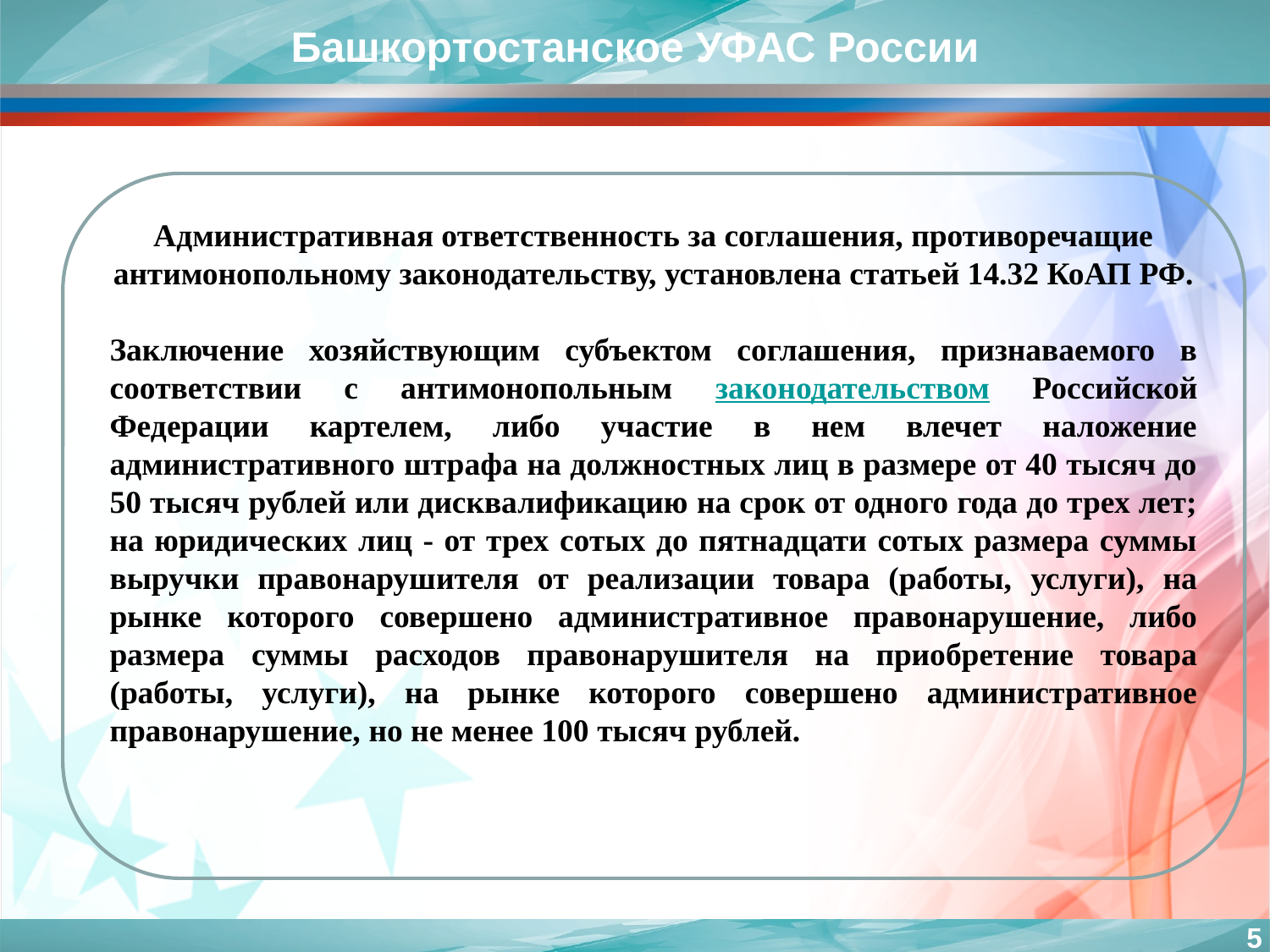

Башкортостанское УФАС России
Административная ответственность за соглашения, противоречащие антимонопольному законодательству, установлена статьей 14.32 КоАП РФ.

Заключение хозяйствующим субъектом соглашения, признаваемого в соответствии с антимонопольным законодательством Российской Федерации картелем, либо участие в нем влечет наложение административного штрафа на должностных лиц в размере от 40 тысяч до 50 тысяч рублей или дисквалификацию на срок от одного года до трех лет; на юридических лиц - от трех сотых до пятнадцати сотых размера суммы выручки правонарушителя от реализации товара (работы, услуги), на рынке которого совершено административное правонарушение, либо размера суммы расходов правонарушителя на приобретение товара (работы, услуги), на рынке которого совершено административное правонарушение, но не менее 100 тысяч рублей.

5